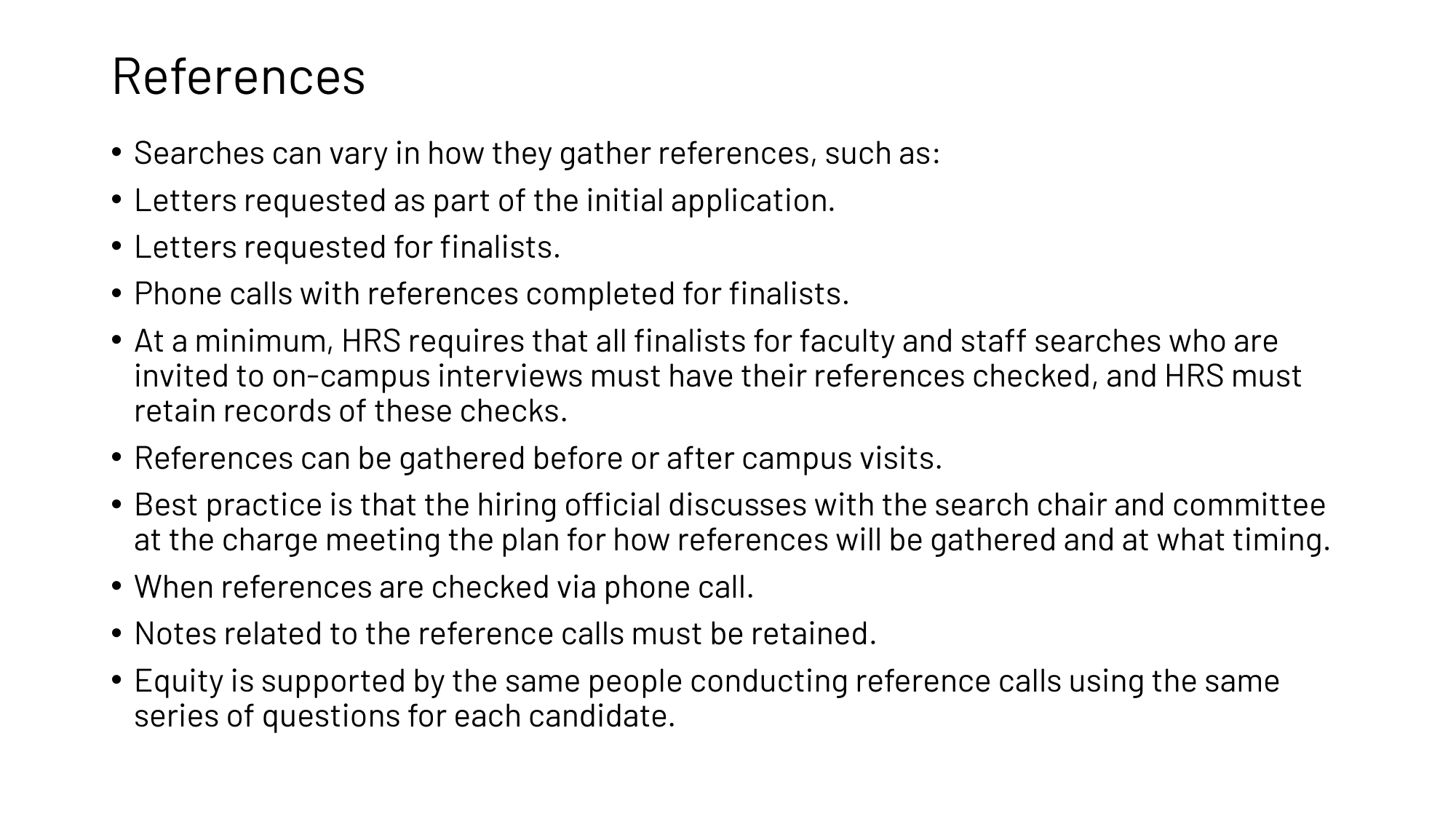

# References
Searches can vary in how they gather references, such as:
Letters requested as part of the initial application.
Letters requested for finalists.
Phone calls with references completed for finalists.
At a minimum, HRS requires that all finalists for faculty and staff searches who are invited to on-campus interviews must have their references checked, and HRS must retain records of these checks.
References can be gathered before or after campus visits.
Best practice is that the hiring official discusses with the search chair and committee at the charge meeting the plan for how references will be gathered and at what timing.
When references are checked via phone call.
Notes related to the reference calls must be retained.
Equity is supported by the same people conducting reference calls using the same series of questions for each candidate.